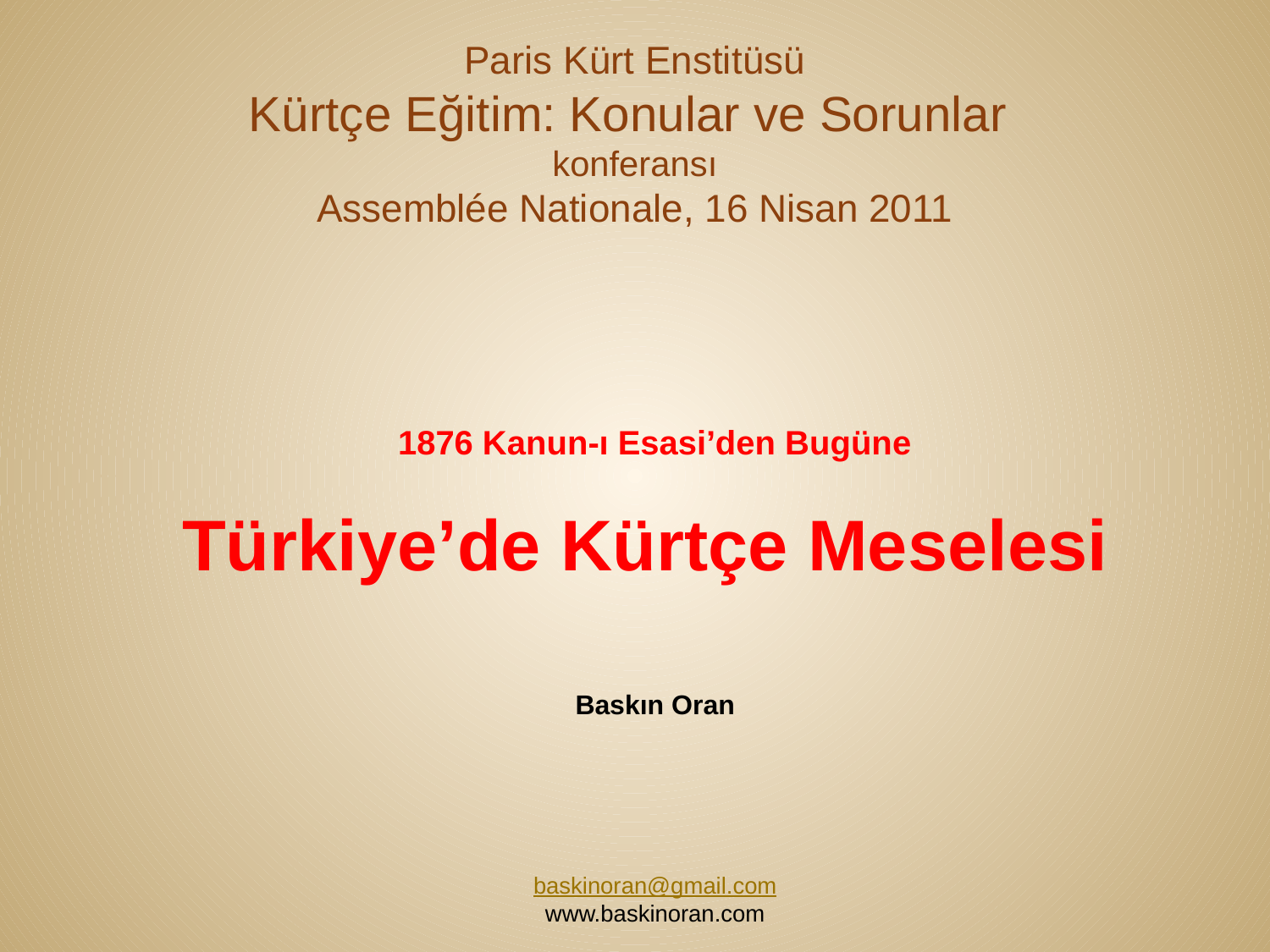

# Paris Kürt Enstitüsü Kürtçe Eğitim: Konular ve Sorunlar konferansı Assemblée Nationale, 16 Nisan 2011

1876 Kanun-ı Esasi’den Bugüne

Türkiye’de Kürtçe Meselesi

Baskın Oran

baskinoran@gmail.com
www.baskinoran.com